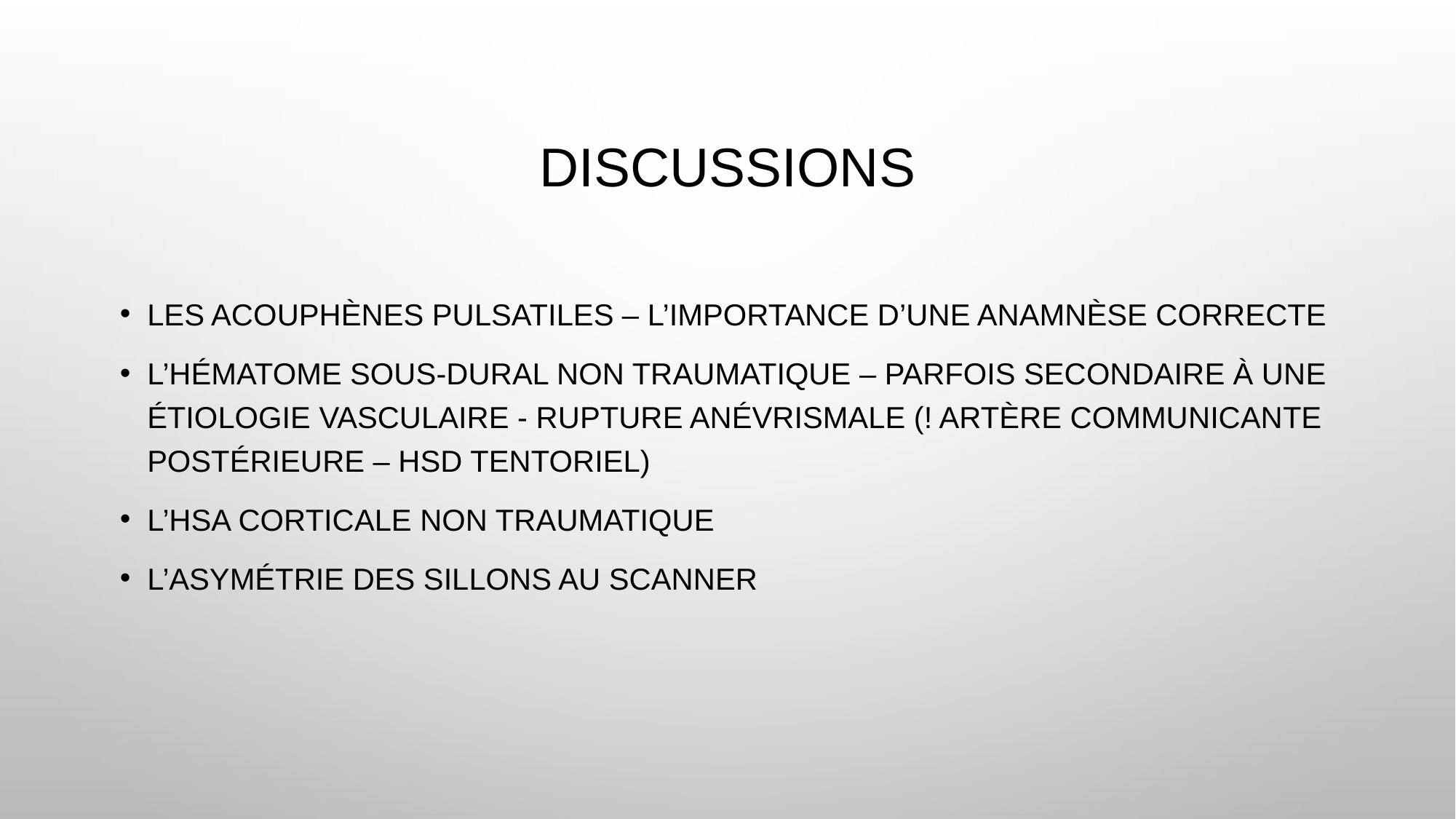

# DISCUSSIONS
Les acouphènes pulsatiles – l’importance d’une anamnèse correcte
L’hématome sous-dural non traumatique – parfois secondaire à une étiologie vasculaire - rupture anévrismale (! artère communicante postérieure – HSD tentoriel)
L’HSA corticale non traumatique
L’asymétrie des sillons au scanner